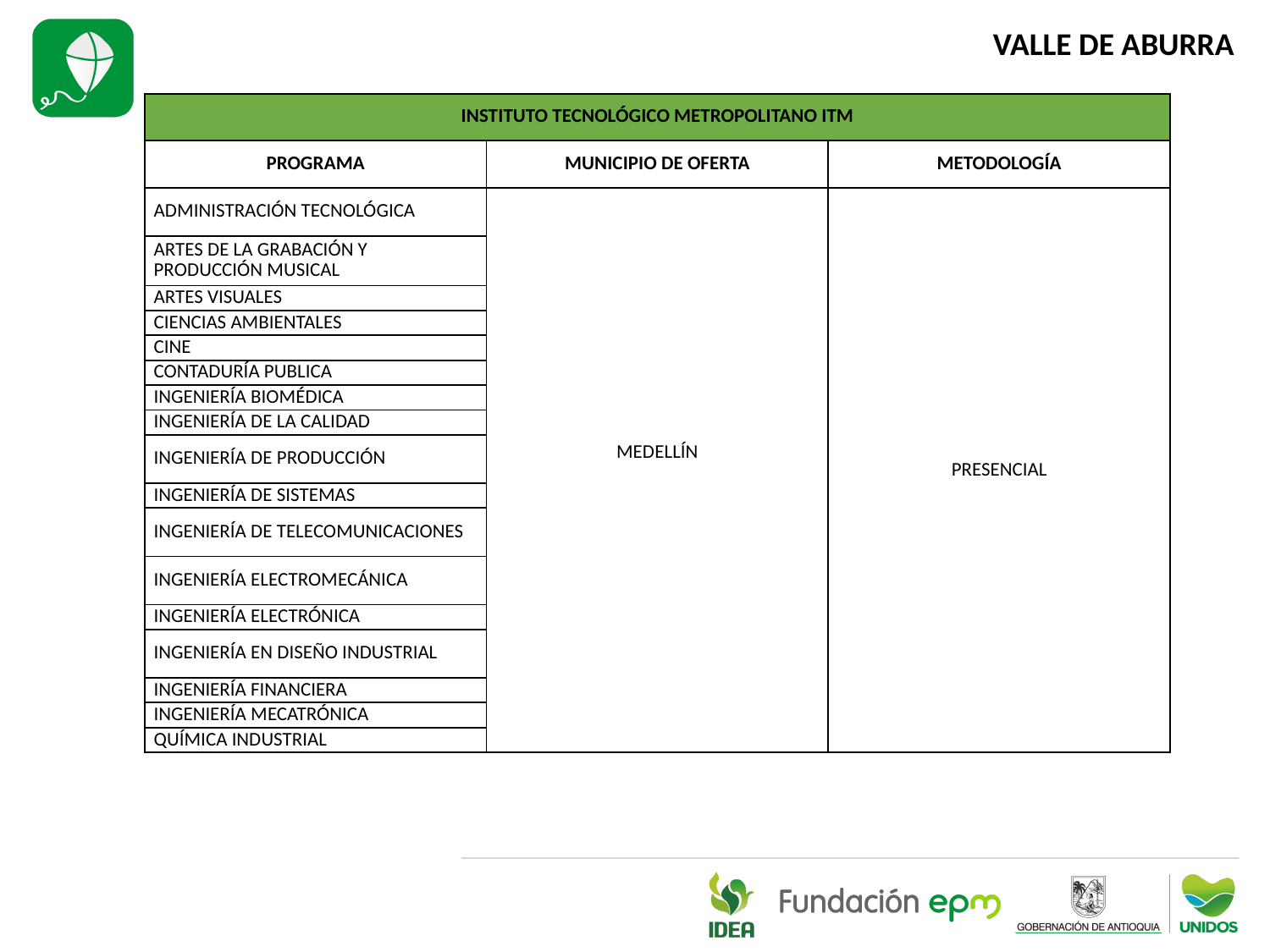

VALLE DE ABURRA
| INSTITUTO TECNOLÓGICO METROPOLITANO ITM |  |  |
| --- | --- | --- |
| PROGRAMA | MUNICIPIO DE OFERTA | METODOLOGÍA |
| ADMINISTRACIÓN TECNOLÓGICA | MEDELLÍN | PRESENCIAL |
| ARTES DE LA GRABACIÓN Y PRODUCCIÓN MUSICAL |  |  |
| ARTES VISUALES |  |  |
| CIENCIAS AMBIENTALES |  |  |
| CINE |  |  |
| CONTADURÍA PUBLICA |  |  |
| INGENIERÍA BIOMÉDICA |  |  |
| INGENIERÍA DE LA CALIDAD |  |  |
| INGENIERÍA DE PRODUCCIÓN |  |  |
| INGENIERÍA DE SISTEMAS |  |  |
| INGENIERÍA DE TELECOMUNICACIONES |  |  |
| INGENIERÍA ELECTROMECÁNICA |  |  |
| INGENIERÍA ELECTRÓNICA |  |  |
| INGENIERÍA EN DISEÑO INDUSTRIAL |  |  |
| INGENIERÍA FINANCIERA |  |  |
| INGENIERÍA MECATRÓNICA |  |  |
| QUÍMICA INDUSTRIAL |  |  |